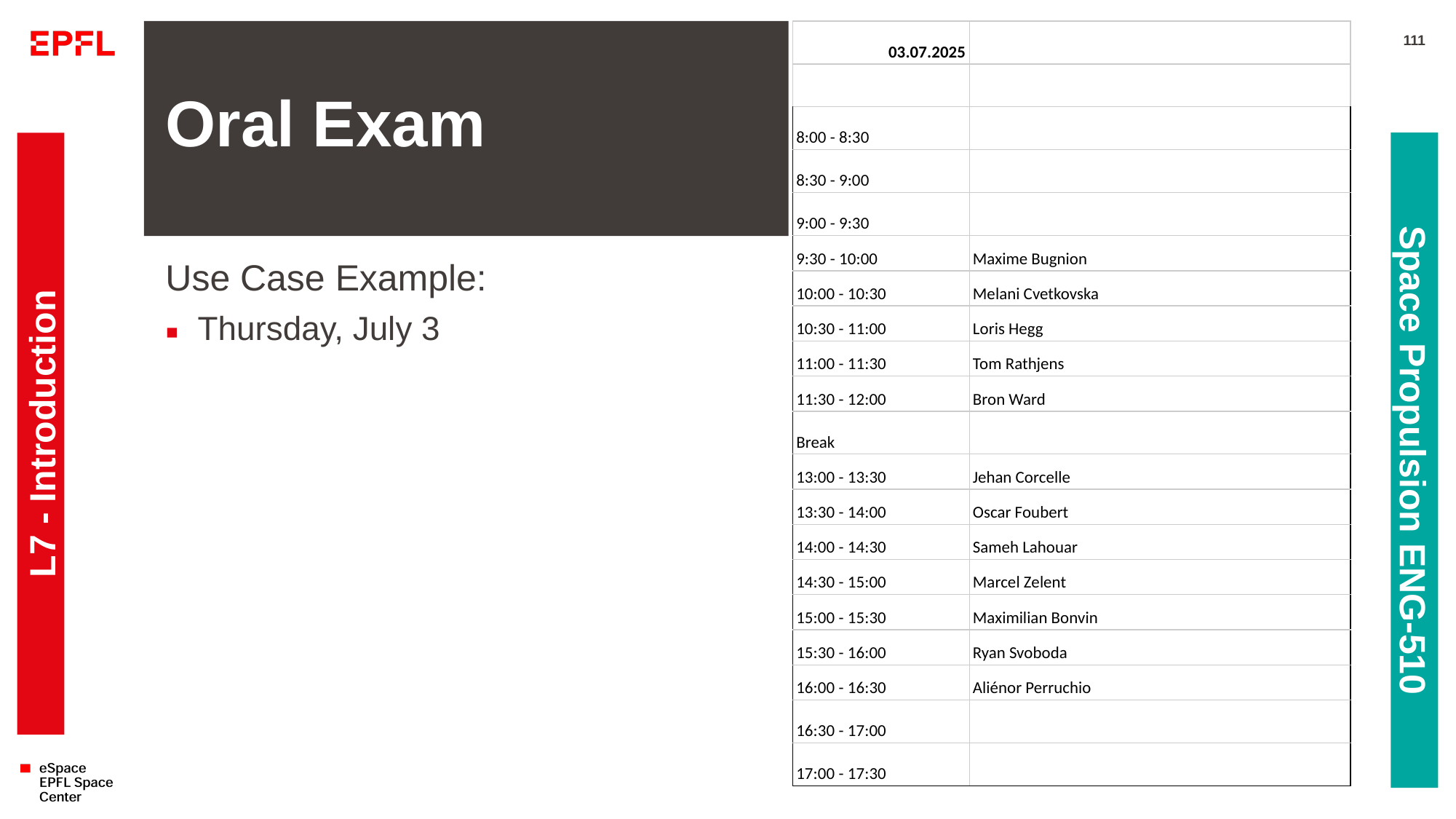

# Oral Exam
| 03.07.2025 |  |
| --- | --- |
|  |  |
| 8:00 - 8:30 |  |
| 8:30 - 9:00 |  |
| 9:00 - 9:30 |  |
| 9:30 - 10:00 | Maxime Bugnion |
| 10:00 - 10:30 | Melani Cvetkovska |
| 10:30 - 11:00 | Loris Hegg |
| 11:00 - 11:30 | Tom Rathjens |
| 11:30 - 12:00 | Bron Ward |
| Break |  |
| 13:00 - 13:30 | Jehan Corcelle |
| 13:30 - 14:00 | Oscar Foubert |
| 14:00 - 14:30 | Sameh Lahouar |
| 14:30 - 15:00 | Marcel Zelent |
| 15:00 - 15:30 | Maximilian Bonvin |
| 15:30 - 16:00 | Ryan Svoboda |
| 16:00 - 16:30 | Aliénor Perruchio |
| 16:30 - 17:00 |  |
| 17:00 - 17:30 |  |
111
Use Case Example:
Thursday, July 3
L7 - Introduction
Space Propulsion ENG-510